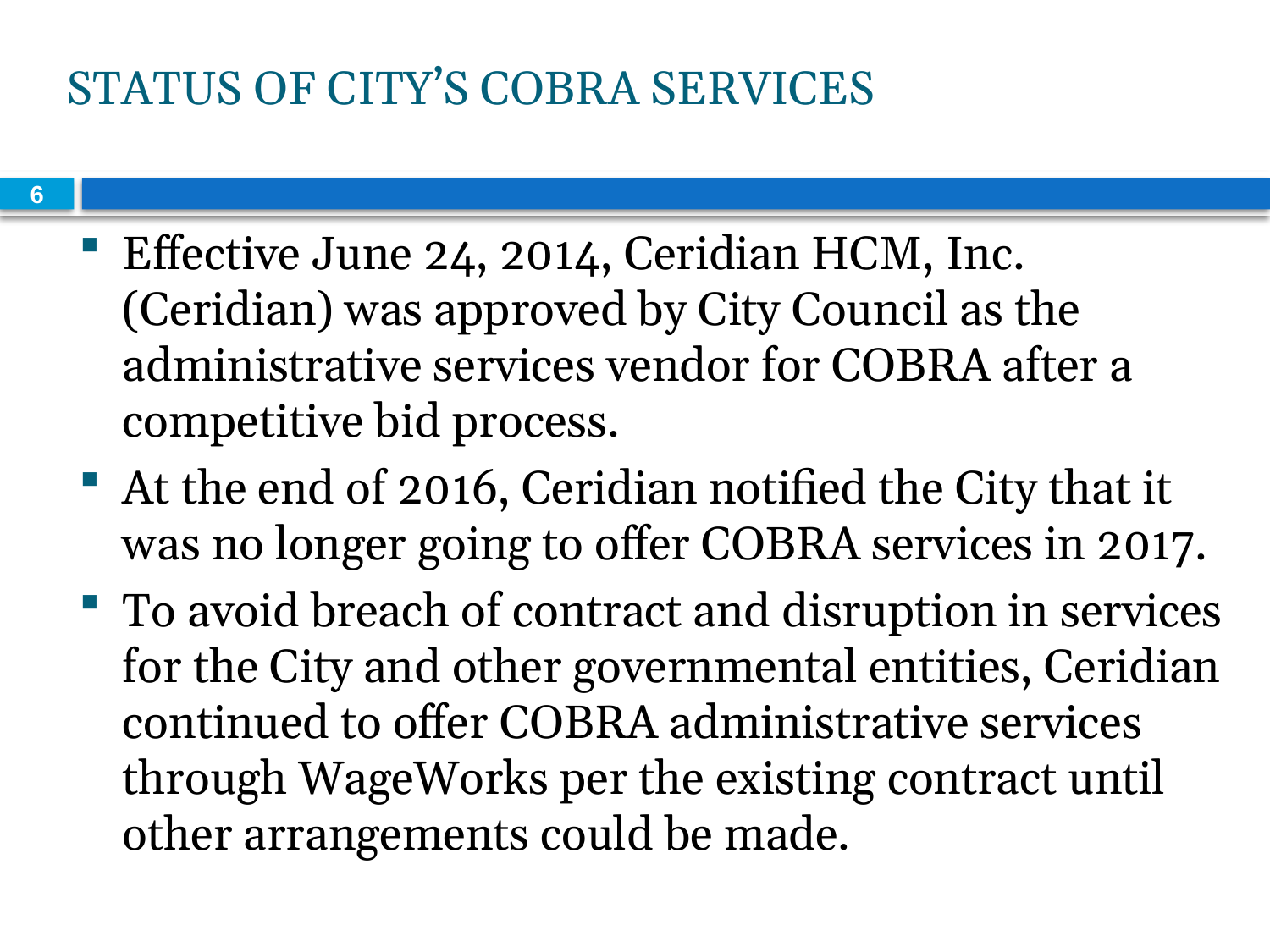

# STATUS OF CITY’S COBRA SERVICES
6
Effective June 24, 2014, Ceridian HCM, Inc. (Ceridian) was approved by City Council as the administrative services vendor for COBRA after a competitive bid process.
At the end of 2016, Ceridian notified the City that it was no longer going to offer COBRA services in 2017.
To avoid breach of contract and disruption in services for the City and other governmental entities, Ceridian continued to offer COBRA administrative services through WageWorks per the existing contract until other arrangements could be made.